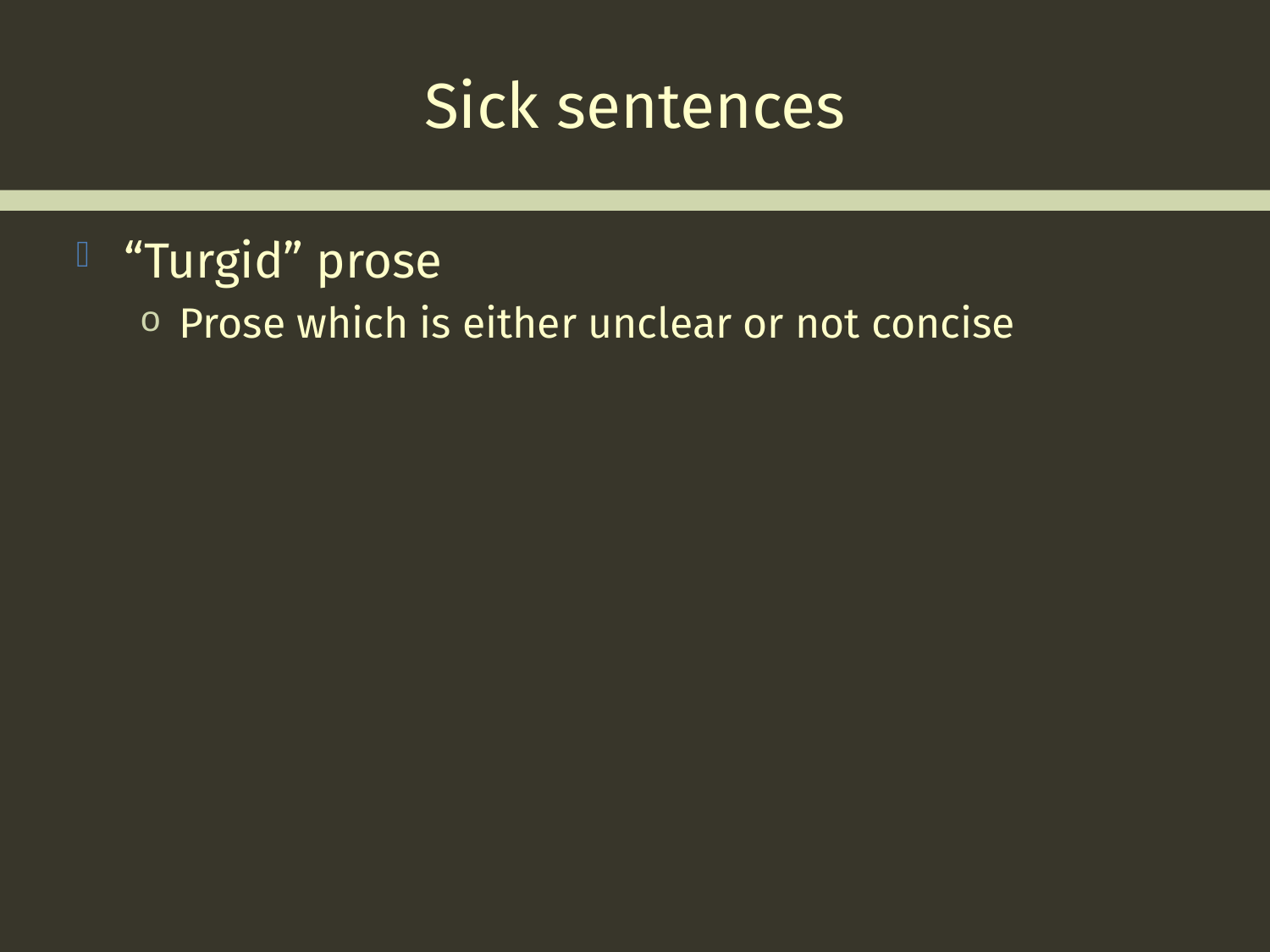

# Sick sentences
“Turgid” prose
Prose which is either unclear or not concise